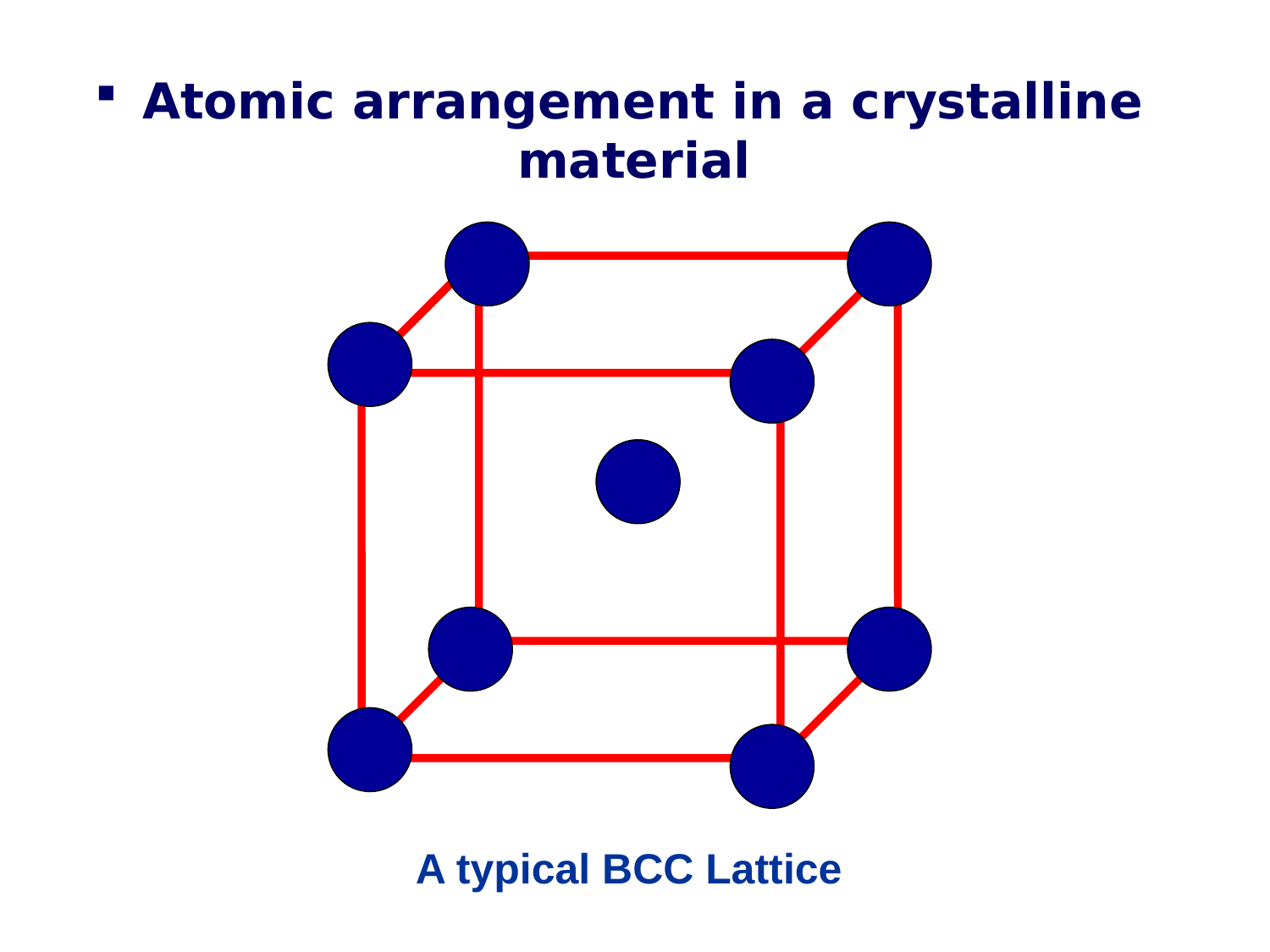

Atomic arrangement in a crystalline material

A typical BCC Lattice